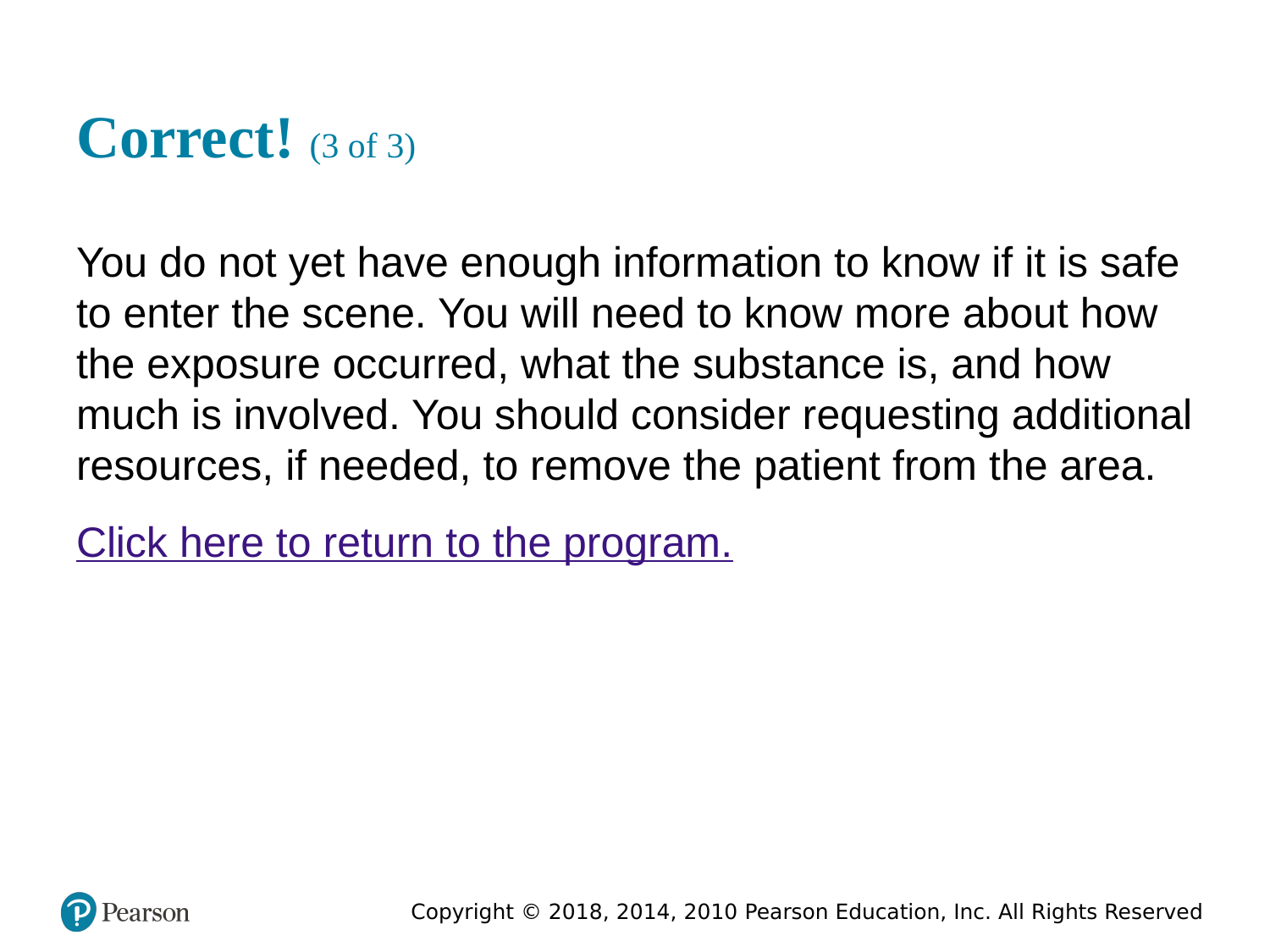

# Correct! (3 of 3)
You do not yet have enough information to know if it is safe to enter the scene. You will need to know more about how the exposure occurred, what the substance is, and how much is involved. You should consider requesting additional resources, if needed, to remove the patient from the area.
Click here to return to the program.